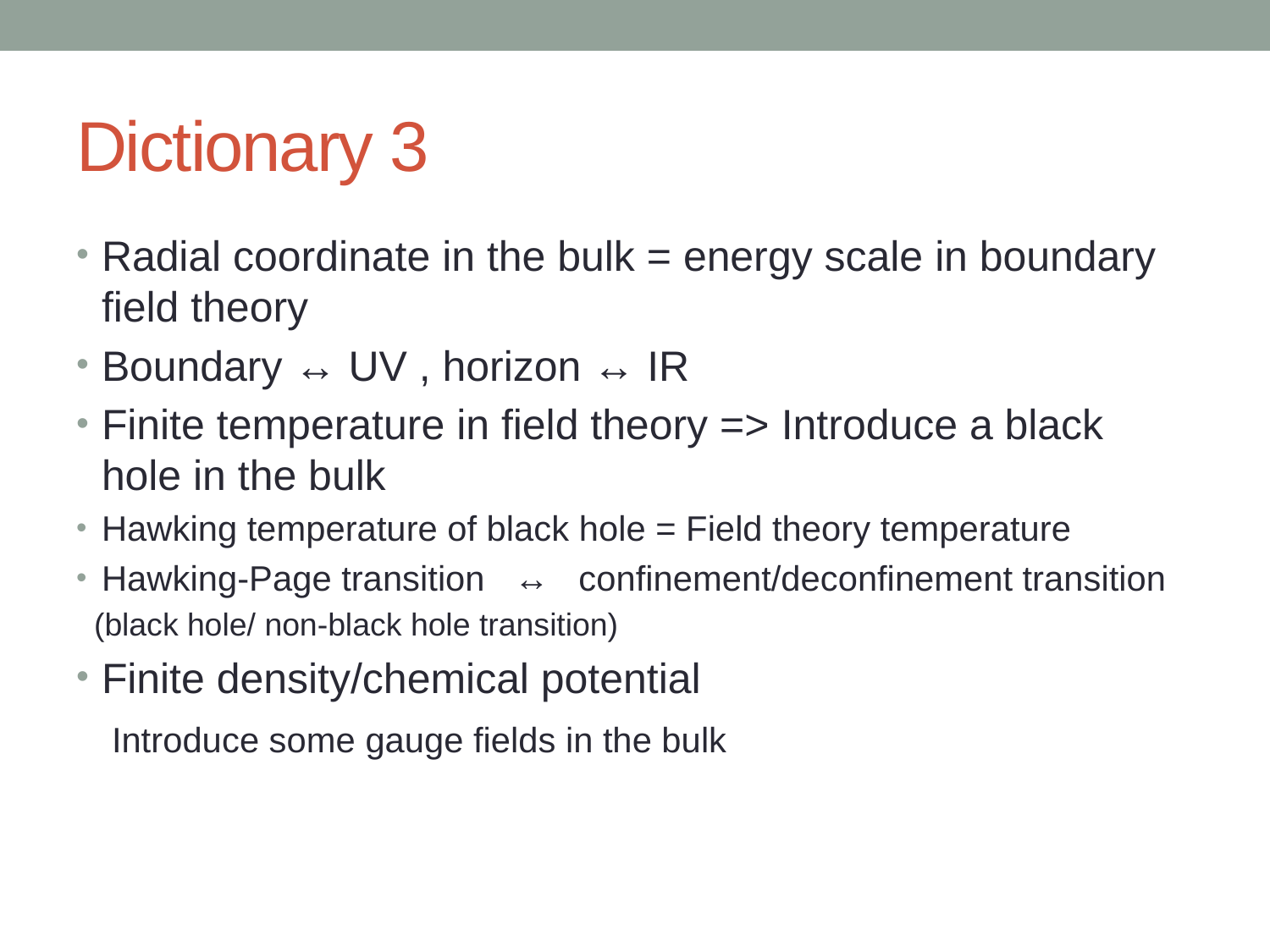

# Dictionary 3
Radial coordinate in the bulk = energy scale in boundary field theory
Boundary ↔ UV , horizon ↔ IR
Finite temperature in field theory => Introduce a black hole in the bulk
Hawking temperature of black hole = Field theory temperature
Hawking-Page transition   ↔   confinement/deconfinement transition
  (black hole/ non-black hole transition)
Finite density/chemical potential
   Introduce some gauge fields in the bulk